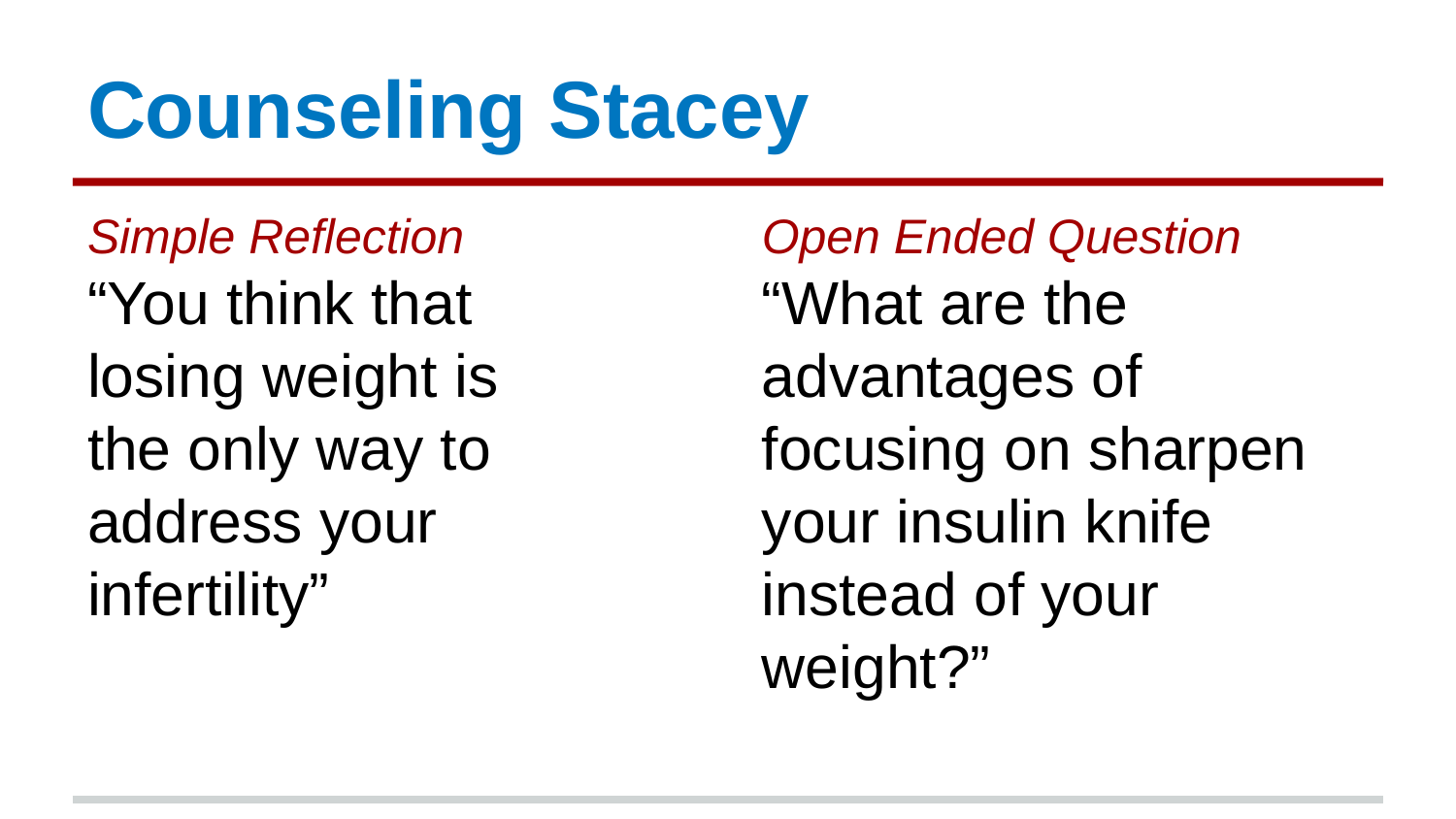

# Counseling Stacey
Simple Reflection
“You think that losing weight is the only way to address your infertility”
Open Ended Question
“What are the advantages of focusing on sharpen your insulin knife instead of your weight?”